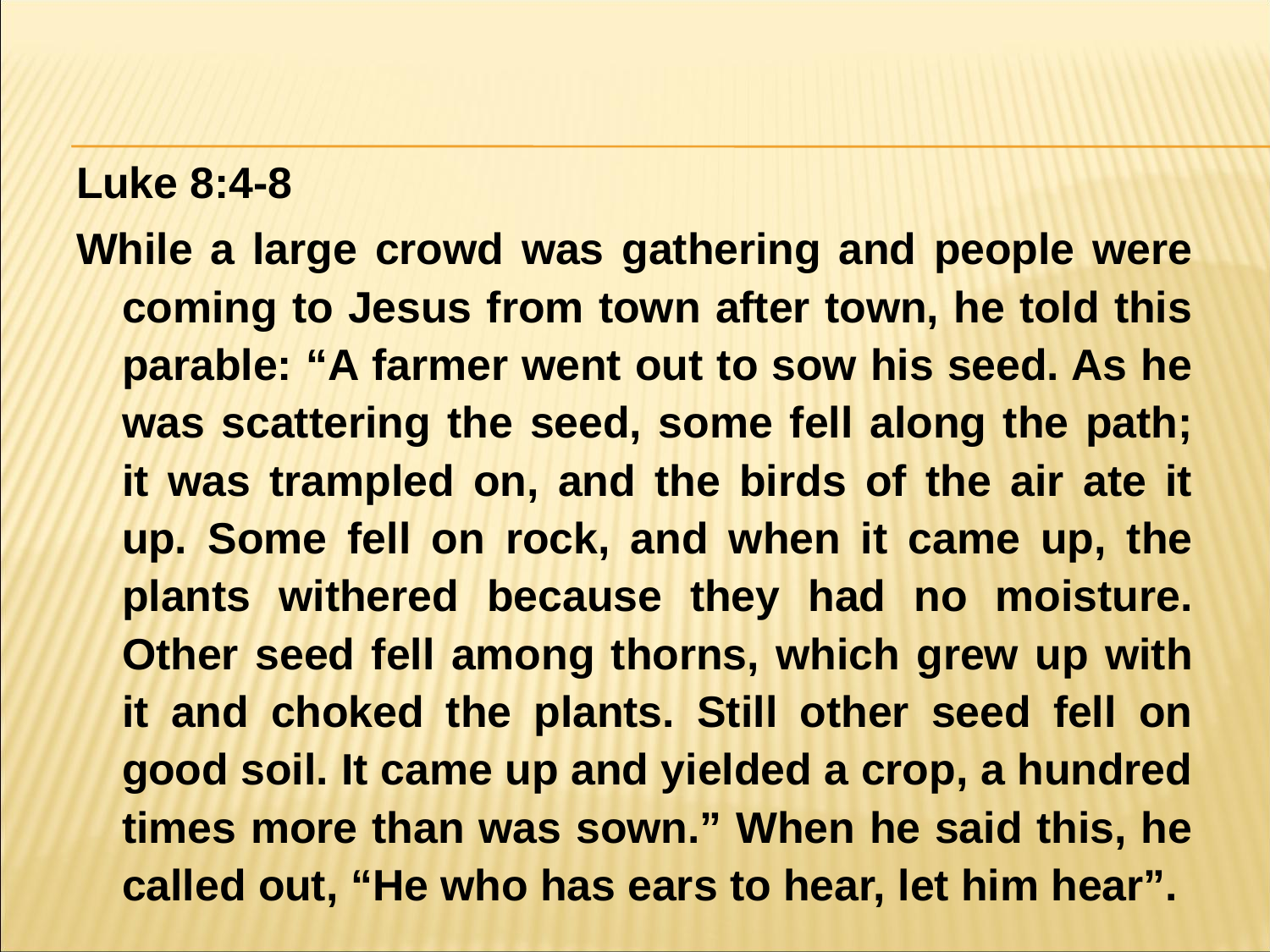

#
Luke 8:4-8
While a large crowd was gathering and people were coming to Jesus from town after town, he told this parable: “A farmer went out to sow his seed. As he was scattering the seed, some fell along the path; it was trampled on, and the birds of the air ate it up. Some fell on rock, and when it came up, the plants withered because they had no moisture. Other seed fell among thorns, which grew up with it and choked the plants. Still other seed fell on good soil. It came up and yielded a crop, a hundred times more than was sown.” When he said this, he called out, “He who has ears to hear, let him hear”.